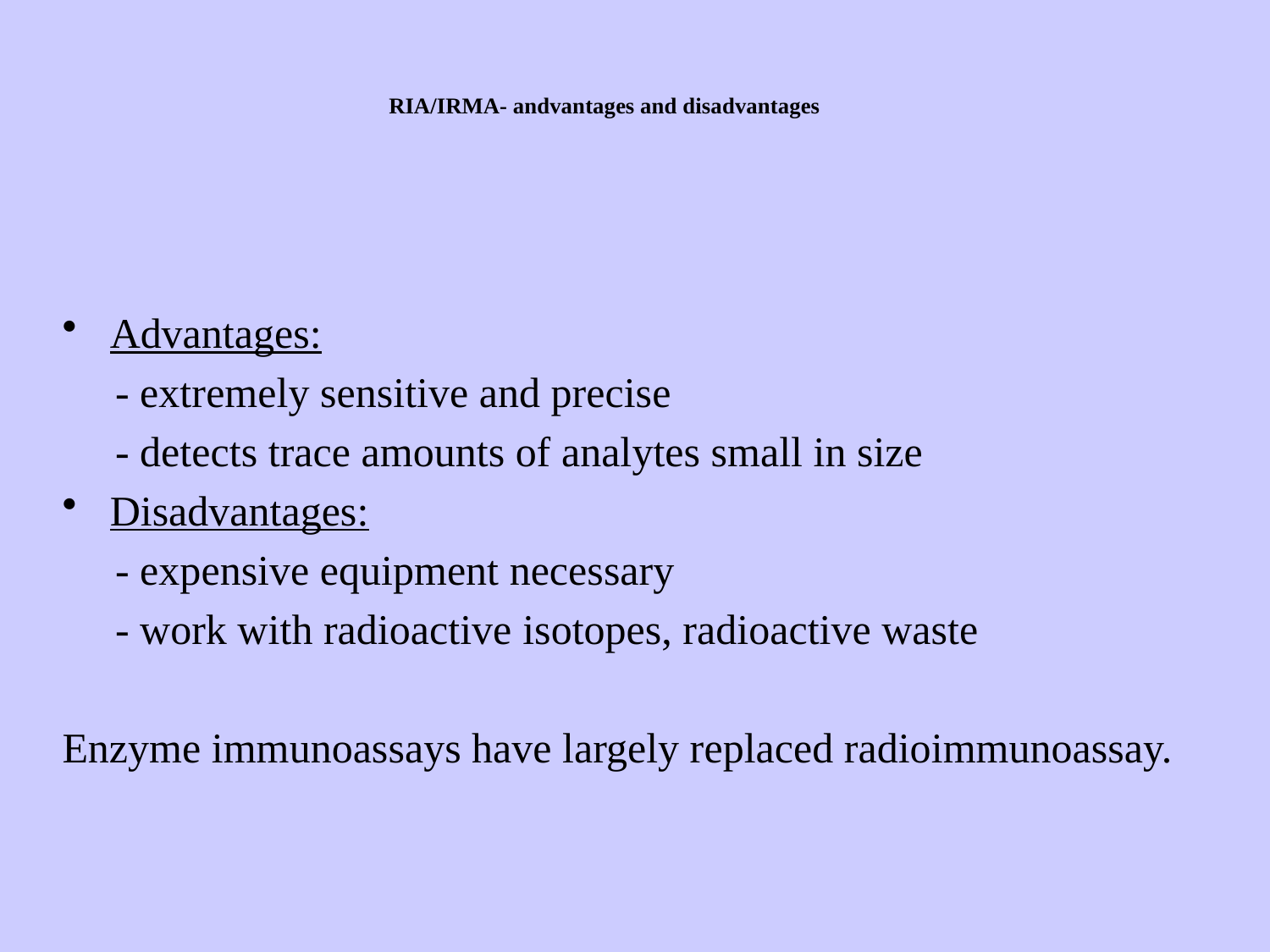

# RIA/IRMA- andvantages and disadvantages

Advantages:
     - extremely sensitive and precise
     - detects trace amounts of analytes small in size
Disadvantages:
     - expensive equipment necessary
     - work with radioactive isotopes, radioactive waste

Enzyme immunoassays have largely replaced radioimmunoassay.